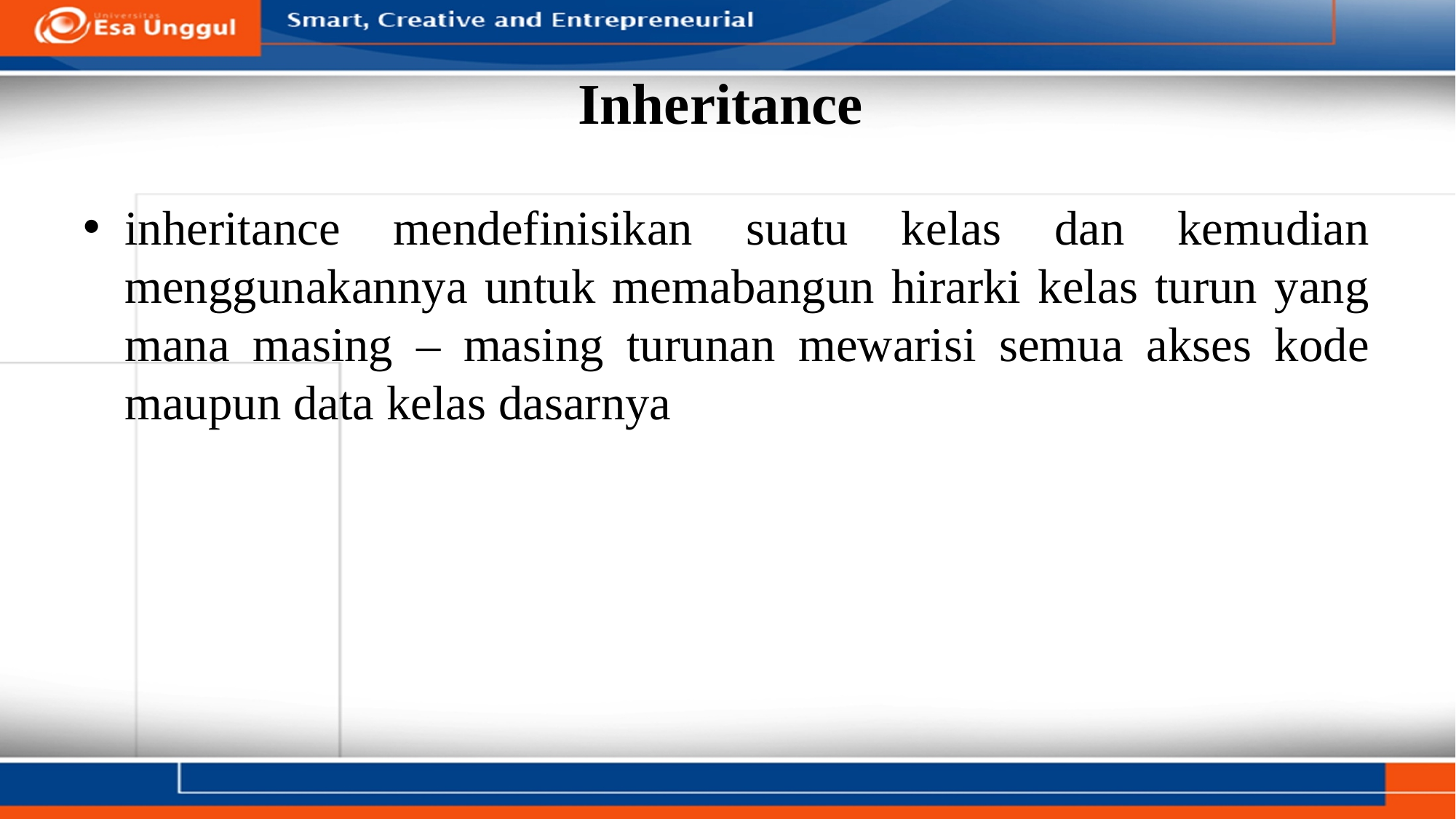

# Inheritance
inheritance mendefinisikan suatu kelas dan kemudian menggunakannya untuk memabangun hirarki kelas turun yang mana masing – masing turunan mewarisi semua akses kode maupun data kelas dasarnya